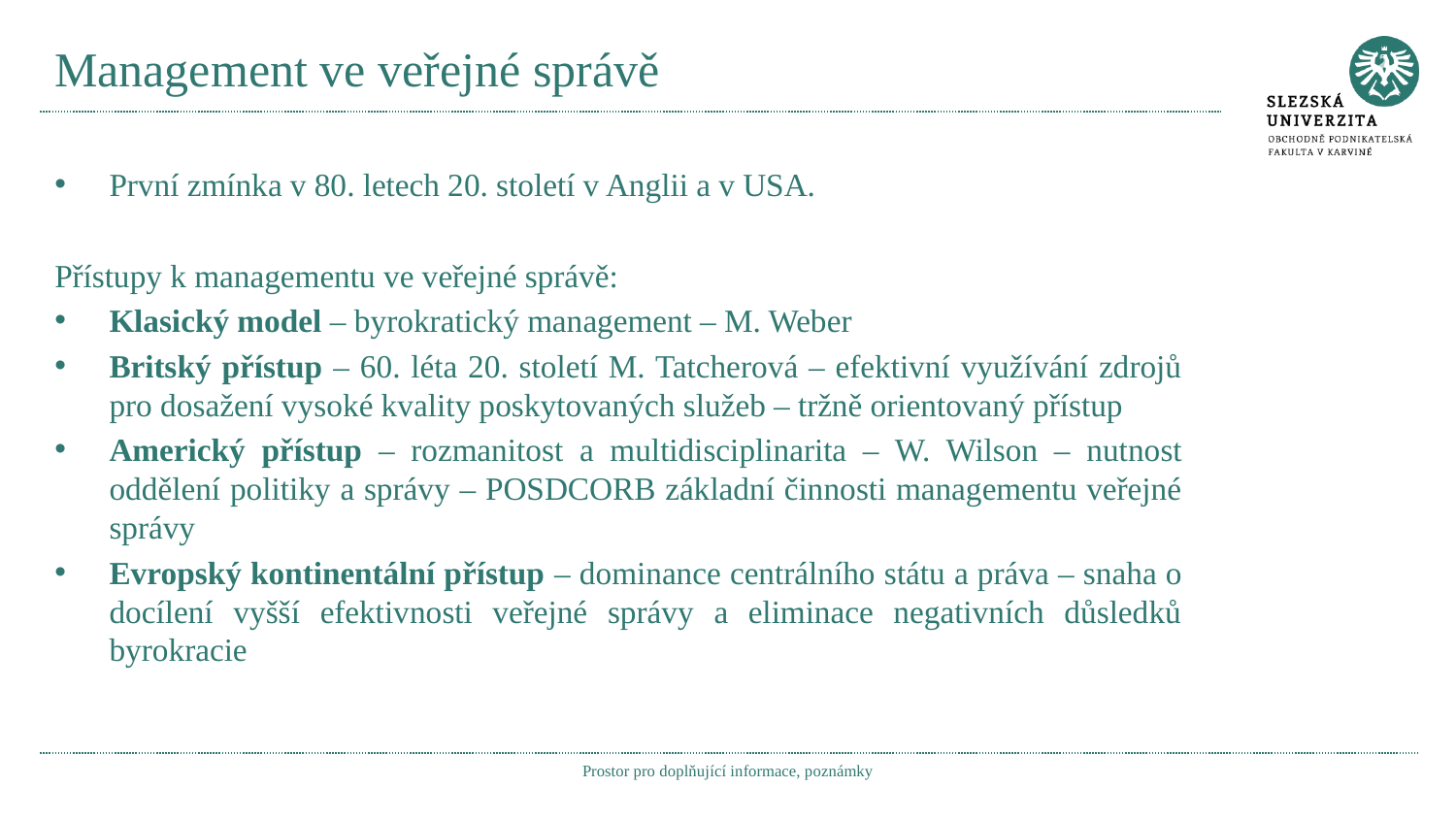

# Management ve veřejné správě
První zmínka v 80. letech 20. století v Anglii a v USA.

Přístupy k managementu ve veřejné správě:
Klasický model – byrokratický management – M. Weber
Britský přístup – 60. léta 20. století M. Tatcherová – efektivní využívání zdrojů pro dosažení vysoké kvality poskytovaných služeb – tržně orientovaný přístup
Americký přístup – rozmanitost a multidisciplinarita – W. Wilson – nutnost oddělení politiky a správy – POSDCORB základní činnosti managementu veřejné správy
Evropský kontinentální přístup – dominance centrálního státu a práva – snaha o docílení vyšší efektivnosti veřejné správy a eliminace negativních důsledků byrokracie

Prostor pro doplňující informace, poznámky